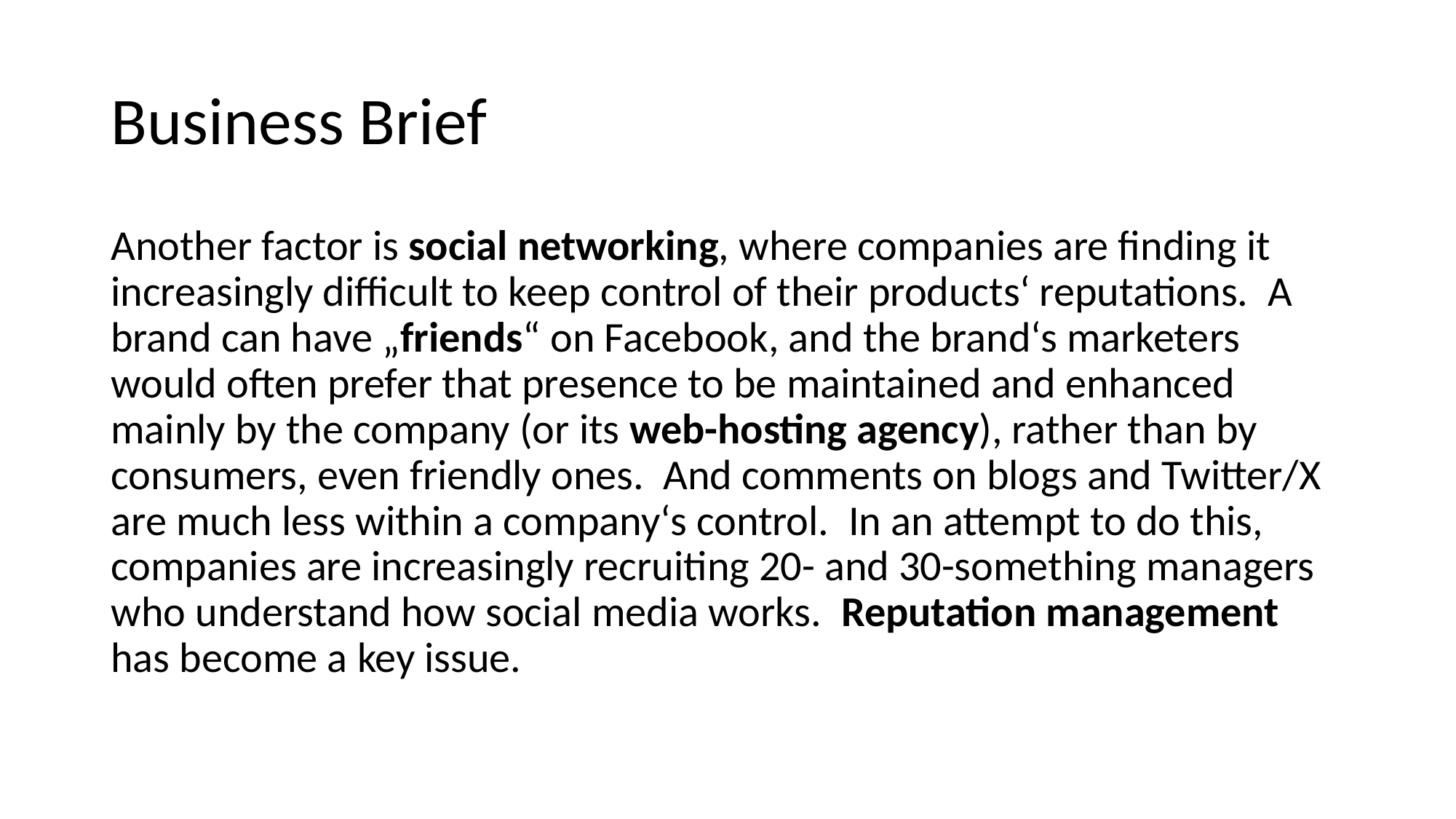

# Business Brief
Another factor is social networking, where companies are finding it increasingly difficult to keep control of their products‘ reputations.  A brand can have „friends“ on Facebook, and the brand‘s marketers would often prefer that presence to be maintained and enhanced mainly by the company (or its web-hosting agency), rather than by consumers, even friendly ones.  And comments on blogs and Twitter/X are much less within a company‘s control.  In an attempt to do this, companies are increasingly recruiting 20- and 30-something managers who understand how social media works.  Reputation management has become a key issue.